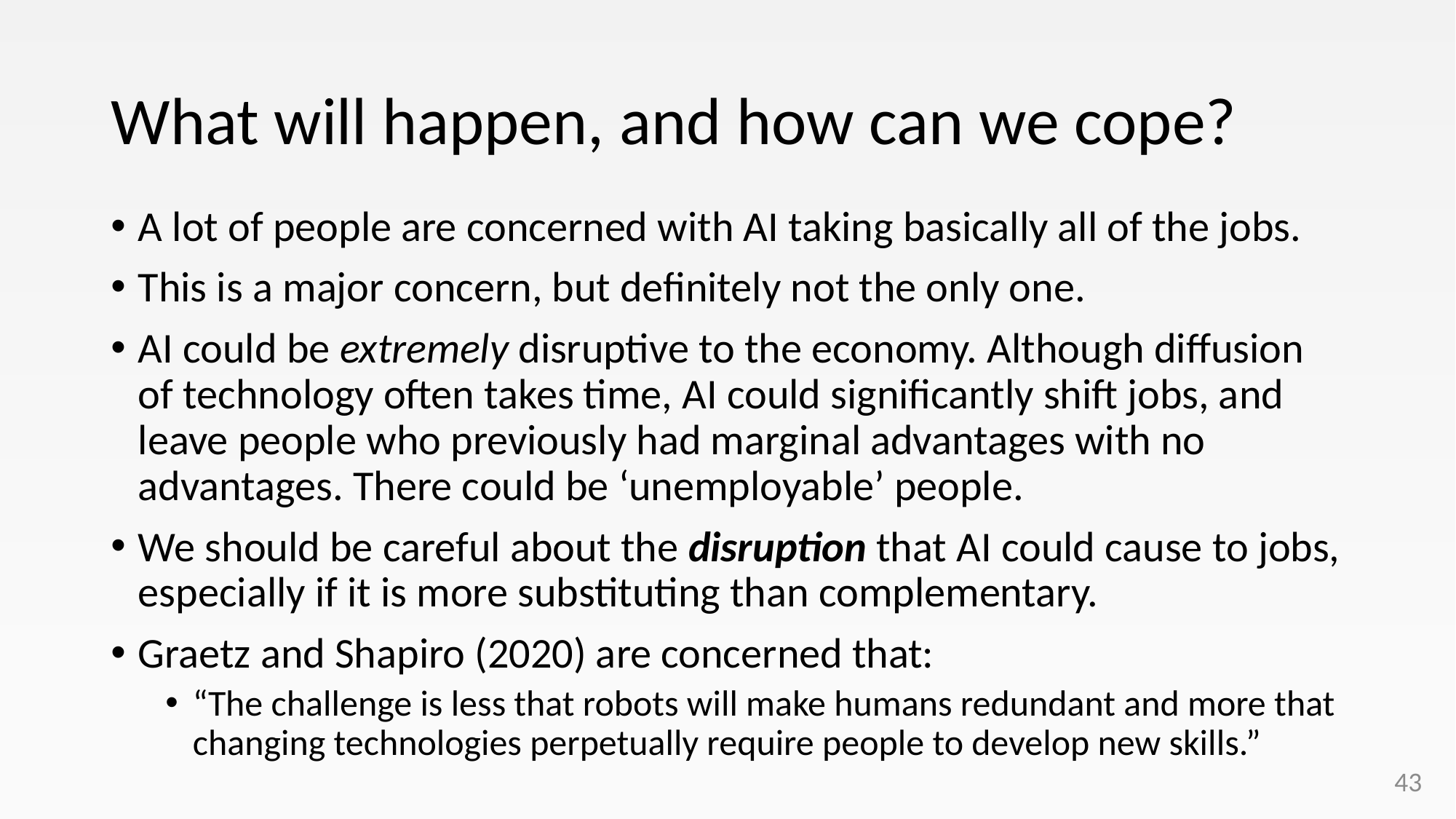

# What will happen, and how can we cope?
A lot of people are concerned with AI taking basically all of the jobs.
This is a major concern, but definitely not the only one.
AI could be extremely disruptive to the economy. Although diffusion of technology often takes time, AI could significantly shift jobs, and leave people who previously had marginal advantages with no advantages. There could be ‘unemployable’ people.
We should be careful about the disruption that AI could cause to jobs, especially if it is more substituting than complementary.
Graetz and Shapiro (2020) are concerned that:
“The challenge is less that robots will make humans redundant and more that changing technologies perpetually require people to develop new skills.”
43